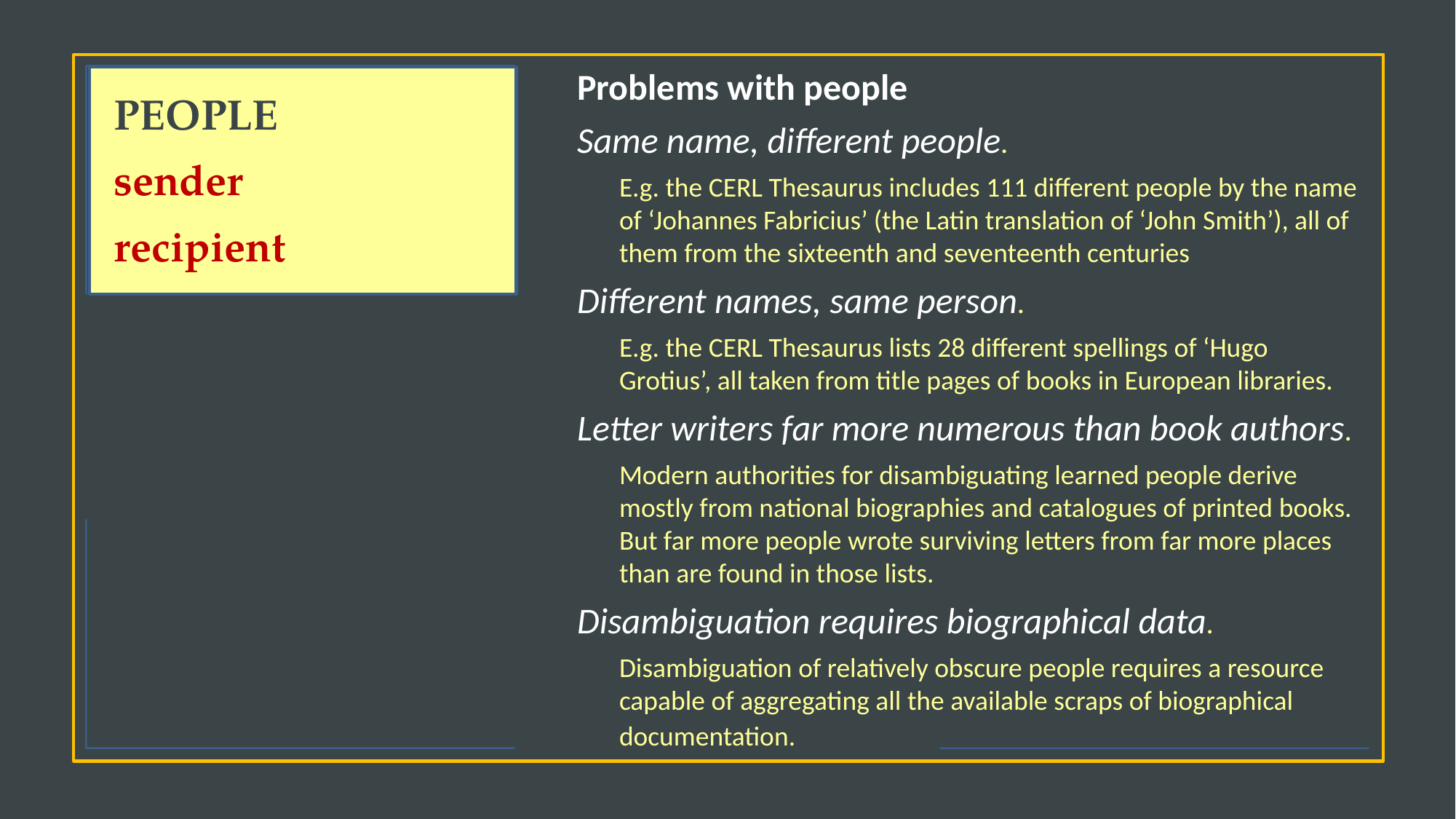

Problems with people
Same name, different people.
E.g. the CERL Thesaurus includes 111 different people by the name of ‘Johannes Fabricius’ (the Latin translation of ‘John Smith’), all of them from the sixteenth and seventeenth centuries
Different names, same person.
E.g. the CERL Thesaurus lists 28 different spellings of ‘Hugo Grotius’, all taken from title pages of books in European libraries.
Letter writers far more numerous than book authors.
Modern authorities for disambiguating learned people derive mostly from national biographies and catalogues of printed books. But far more people wrote surviving letters from far more places than are found in those lists.
Disambiguation requires biographical data.
Disambiguation of relatively obscure people requires a resource capable of aggregating all the available scraps of biographical documentation.

PEOPLE
sender
recipient

PEOPLE
sender
recipient

DOCUMENTS
letter as sent
drafts, copies, etc.

LETTER RECORD

place of sending
place of receipt
PLACE
date of sending
date of receipt
TIME